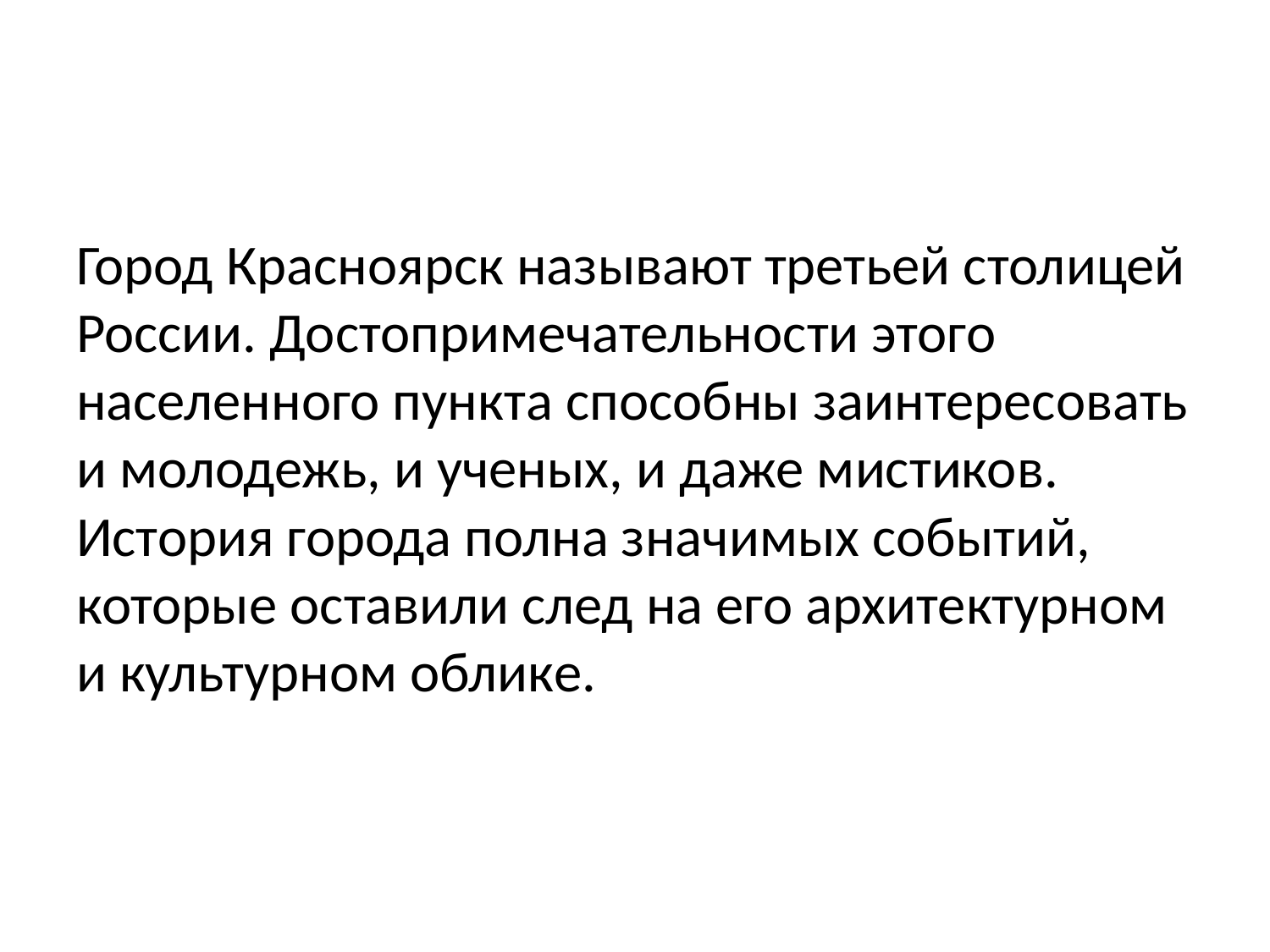

Город Красноярск называют третьей столицей России. Достопримечательности этого населенного пункта способны заинтересовать и молодежь, и ученых, и даже мистиков. История города полна значимых событий, которые оставили след на его архитектурном и культурном облике.